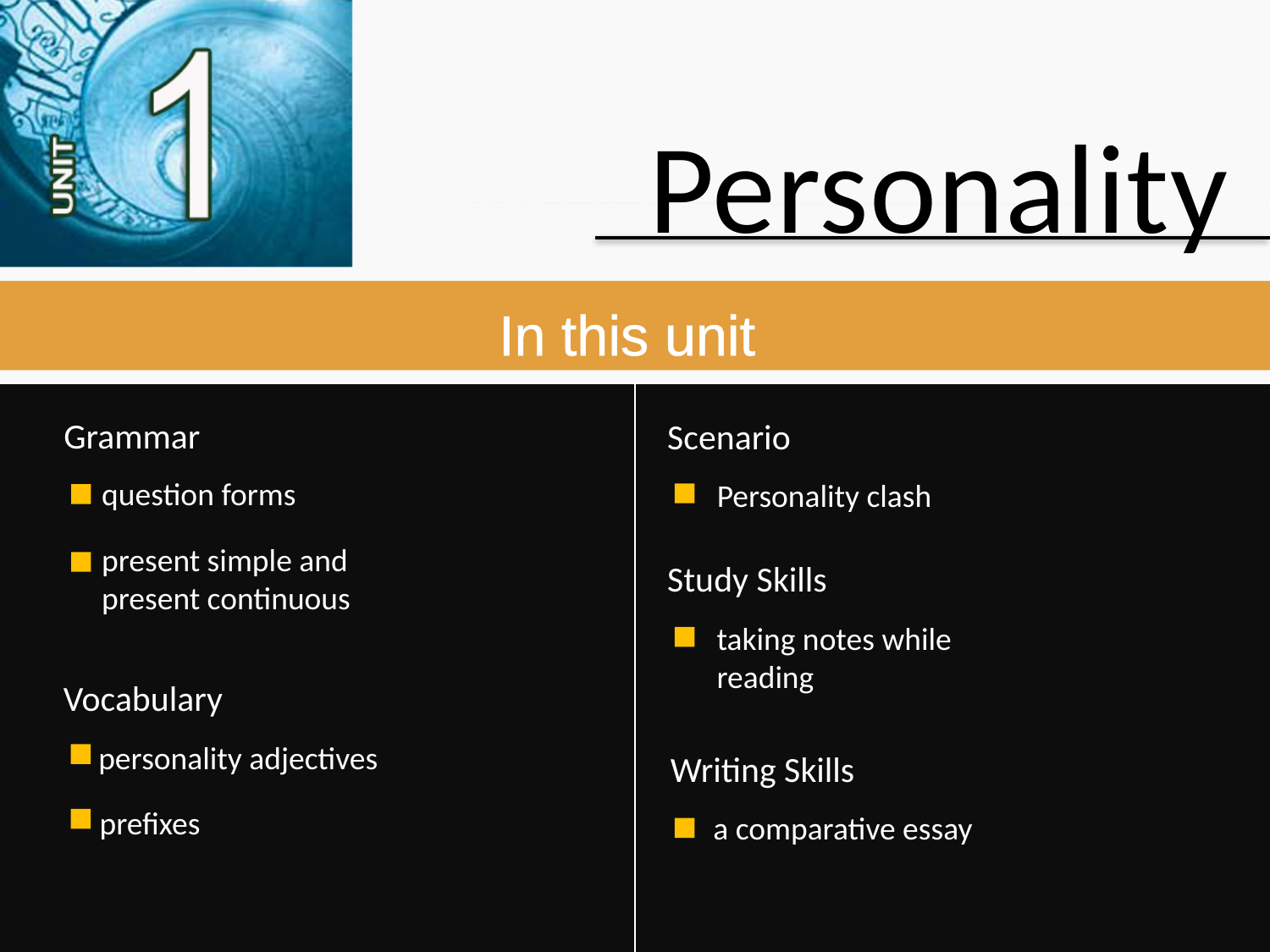

In this unit

Grammar
Scenario
question forms
Personality clash

present simple and
present continuous
Study Skills

taking notes while
reading

Vocabulary
personality adjectives
Writing Skills

prefixes
a comparative essay